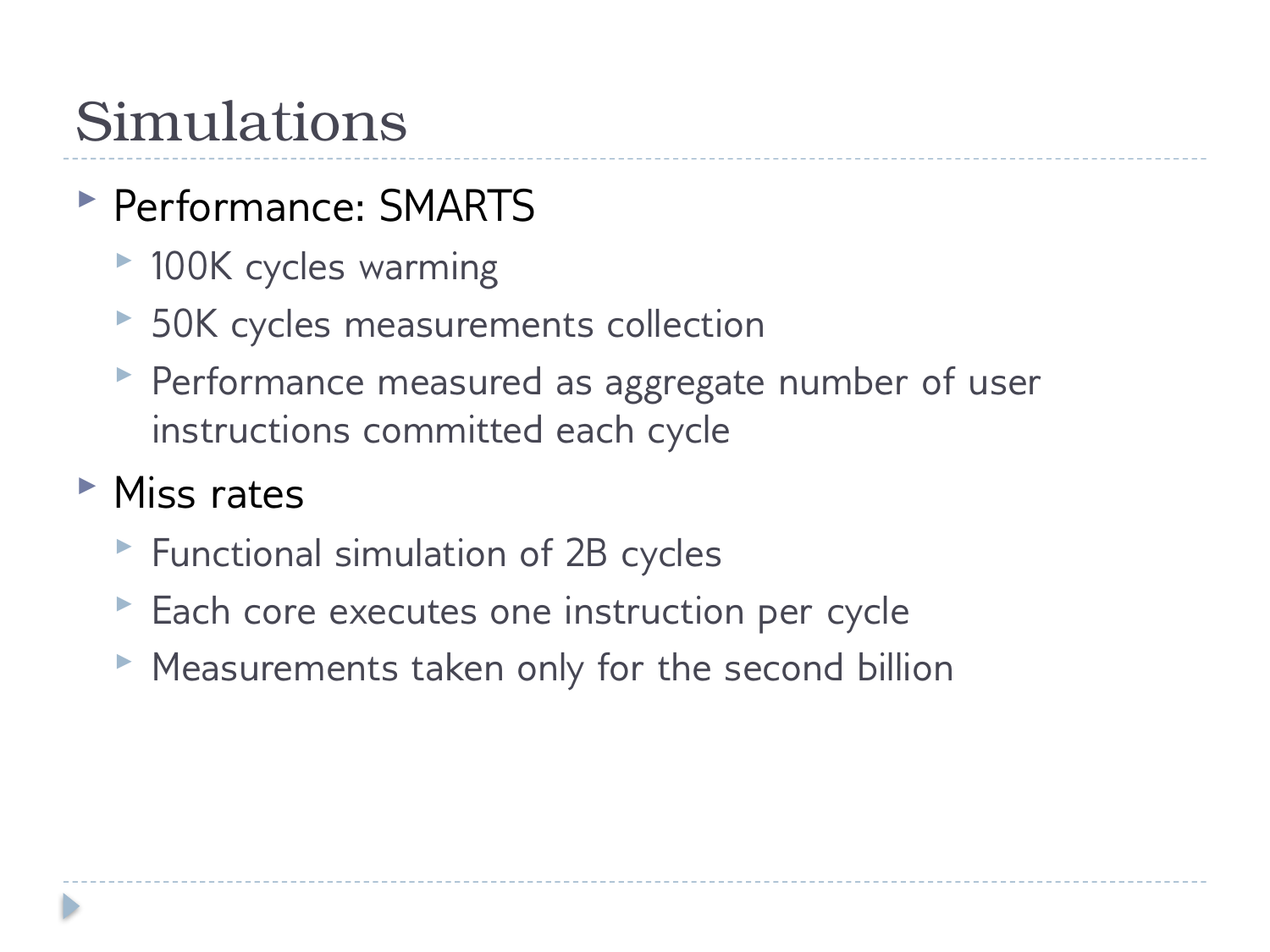

# Simulations
Performance: SMARTS
100K cycles warming
50K cycles measurements collection
Performance measured as aggregate number of user instructions committed each cycle
Miss rates
Functional simulation of 2B cycles
Each core executes one instruction per cycle
Measurements taken only for the second billion